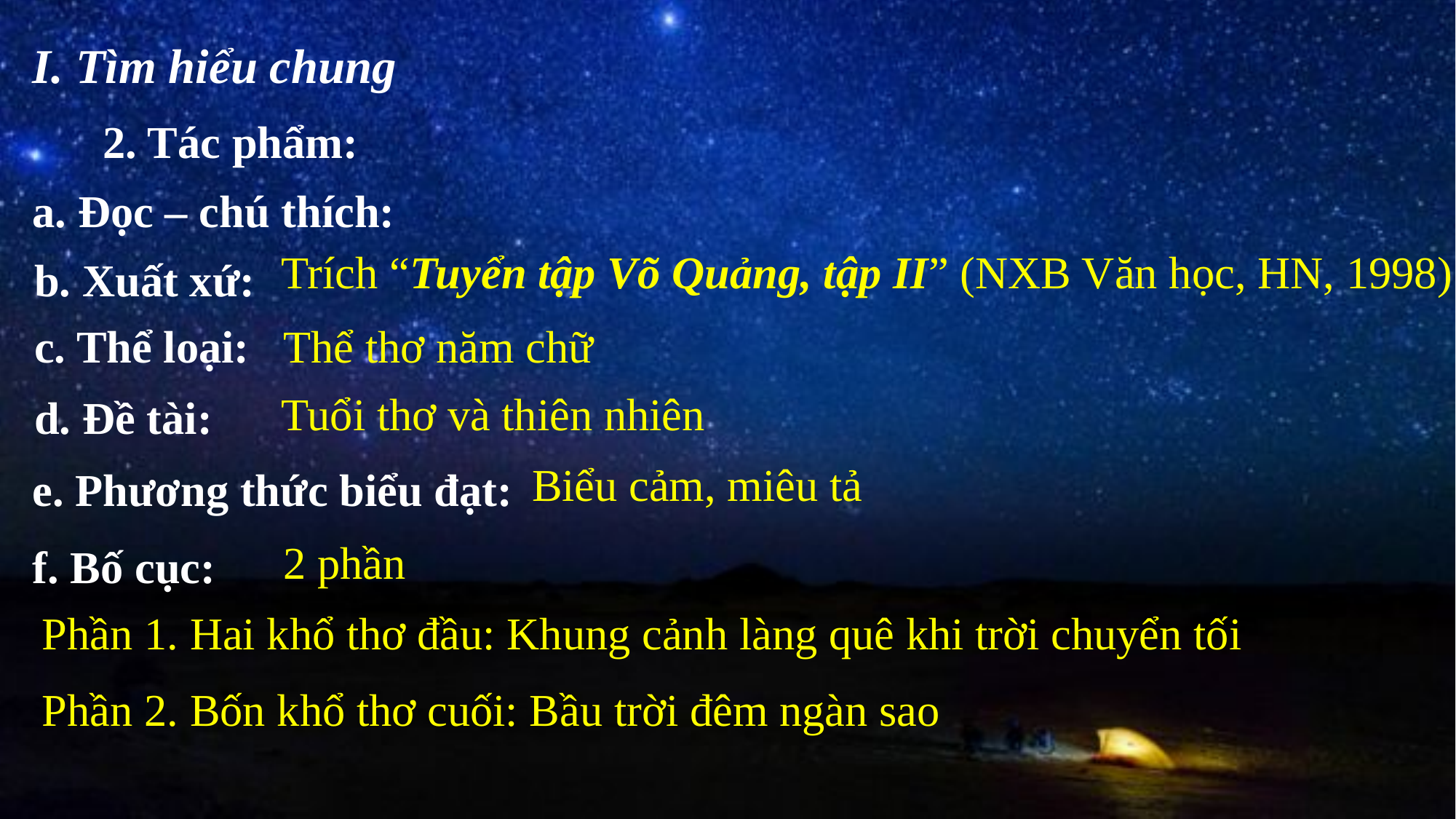

I. Tìm hiểu chung
2. Tác phẩm:
a. Đọc – chú thích:
b. Xuất xứ:
Trích “Tuyển tập Võ Quảng, tập II” (NXB Văn học, HN, 1998)
c. Thể loại:
Thể thơ năm chữ
d. Đề tài:
Tuổi thơ và thiên nhiên
e. Phương thức biểu đạt:
Biểu cảm, miêu tả
f. Bố cục:
2 phần
Phần 1. Hai khổ thơ đầu: Khung cảnh làng quê khi trời chuyển tối
Phần 2. Bốn khổ thơ cuối: Bầu trời đêm ngàn sao